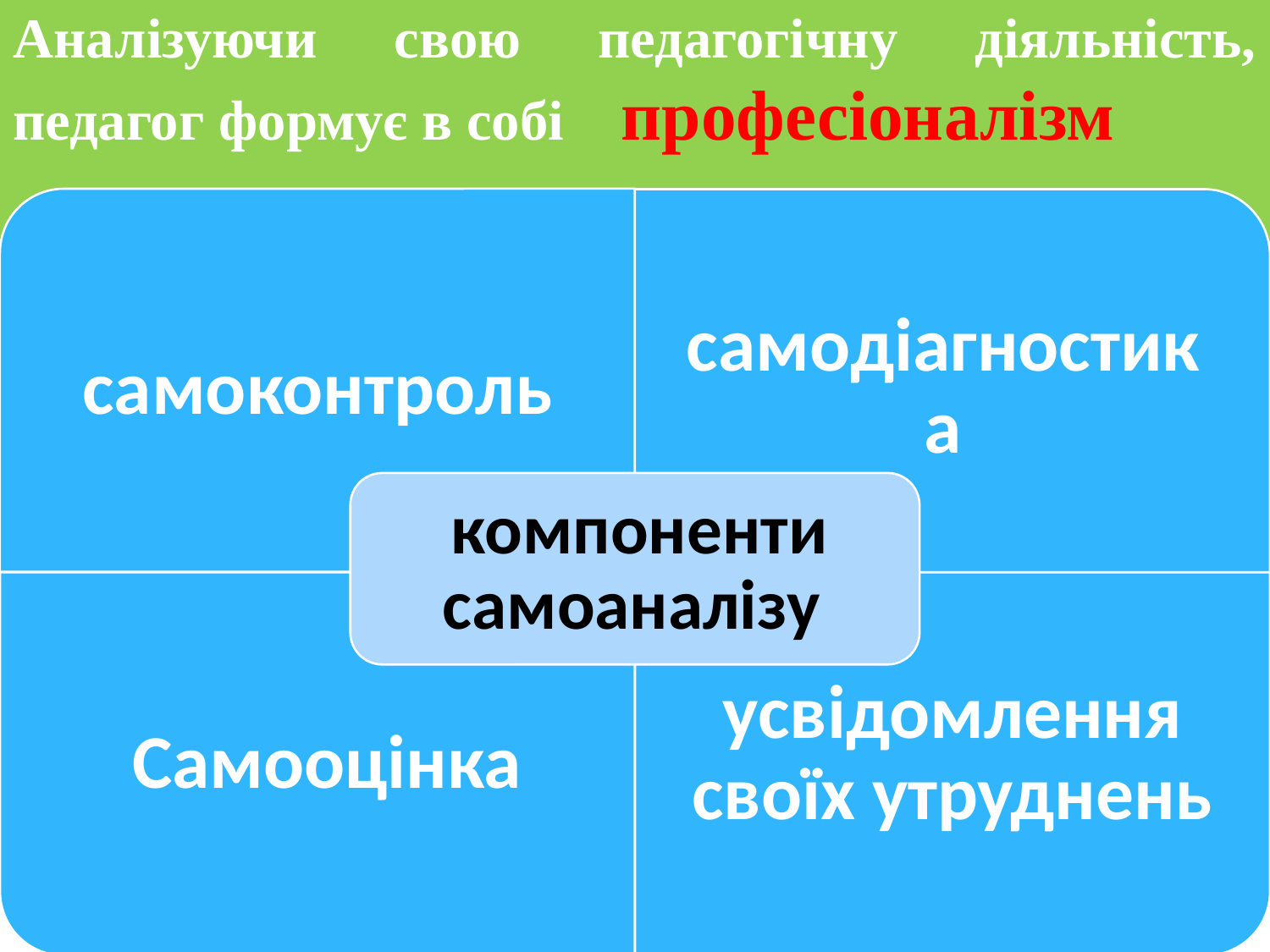

Аналізуючи свою педагогічну діяльність, педагог формує в собі    професіоналізм

самоконтроль
самодіагностика
Самооцінка
усвідомлення своїх утруднень
компоненти самоаналізу